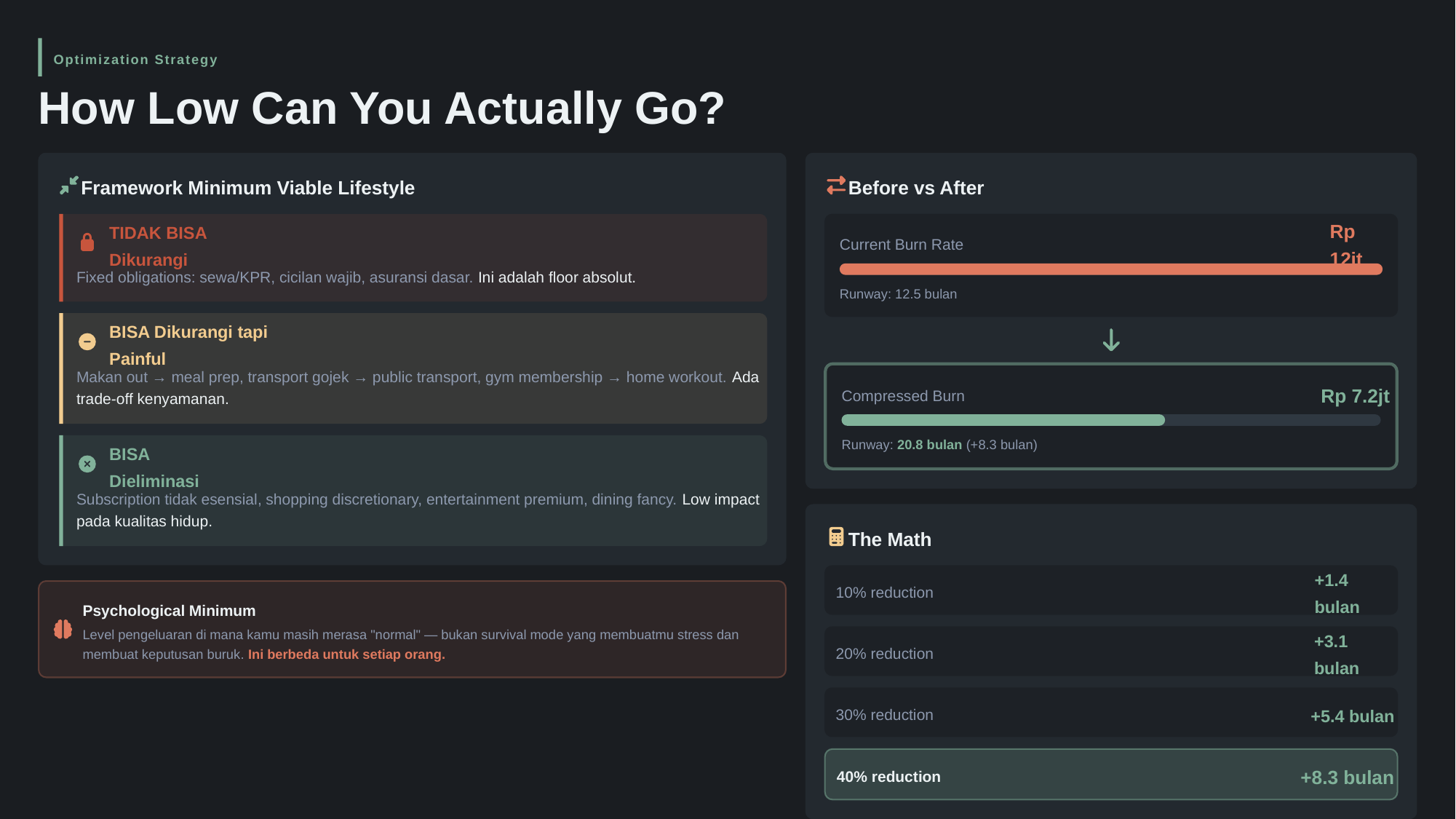

Optimization Strategy
How Low Can You Actually Go?

Framework Minimum Viable Lifestyle
Before vs After

TIDAK BISA Dikurangi
Rp 12jt
Current Burn Rate

Fixed obligations: sewa/KPR, cicilan wajib, asuransi dasar. Ini adalah floor absolut.

Runway: 12.5 bulan

BISA Dikurangi tapi Painful

Makan out → meal prep, transport gojek → public transport, gym membership → home workout. Ada trade-off kenyamanan.

Rp 7.2jt
Compressed Burn

Runway: 20.8 bulan (+8.3 bulan)

BISA Dieliminasi

Subscription tidak esensial, shopping discretionary, entertainment premium, dining fancy. Low impact pada kualitas hidup.

The Math

+1.4 bulan
10% reduction

Psychological Minimum

Level pengeluaran di mana kamu masih merasa "normal" — bukan survival mode yang membuatmu stress dan membuat keputusan buruk. Ini berbeda untuk setiap orang.

+3.1 bulan
20% reduction

+5.4 bulan
30% reduction

+8.3 bulan
40% reduction